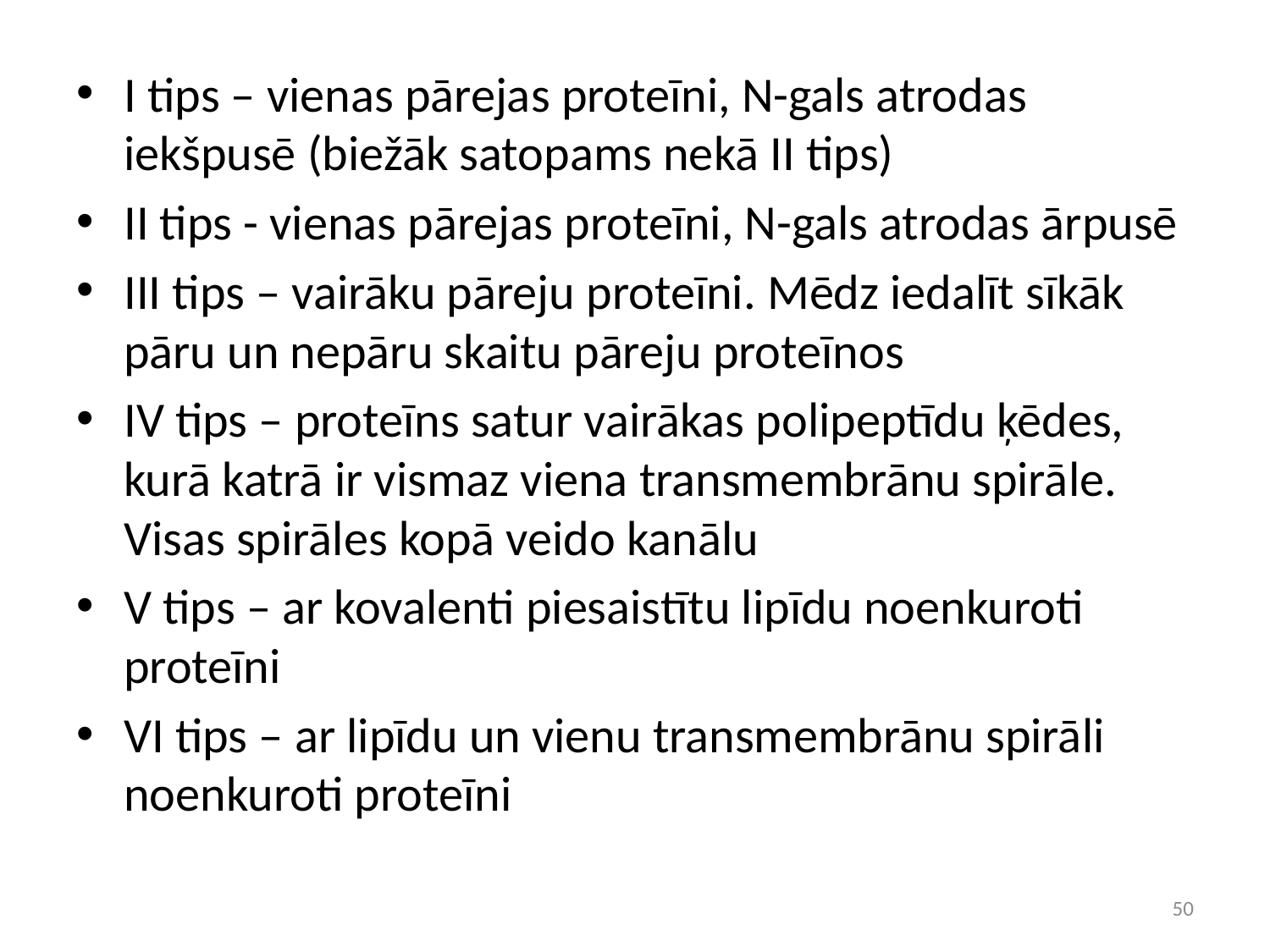

I tips – vienas pārejas proteīni, N-gals atrodas iekšpusē (biežāk satopams nekā II tips)
II tips - vienas pārejas proteīni, N-gals atrodas ārpusē
III tips – vairāku pāreju proteīni. Mēdz iedalīt sīkāk pāru un nepāru skaitu pāreju proteīnos
IV tips – proteīns satur vairākas polipeptīdu ķēdes, kurā katrā ir vismaz viena transmembrānu spirāle. Visas spirāles kopā veido kanālu
V tips – ar kovalenti piesaistītu lipīdu noenkuroti proteīni
VI tips – ar lipīdu un vienu transmembrānu spirāli noenkuroti proteīni
50